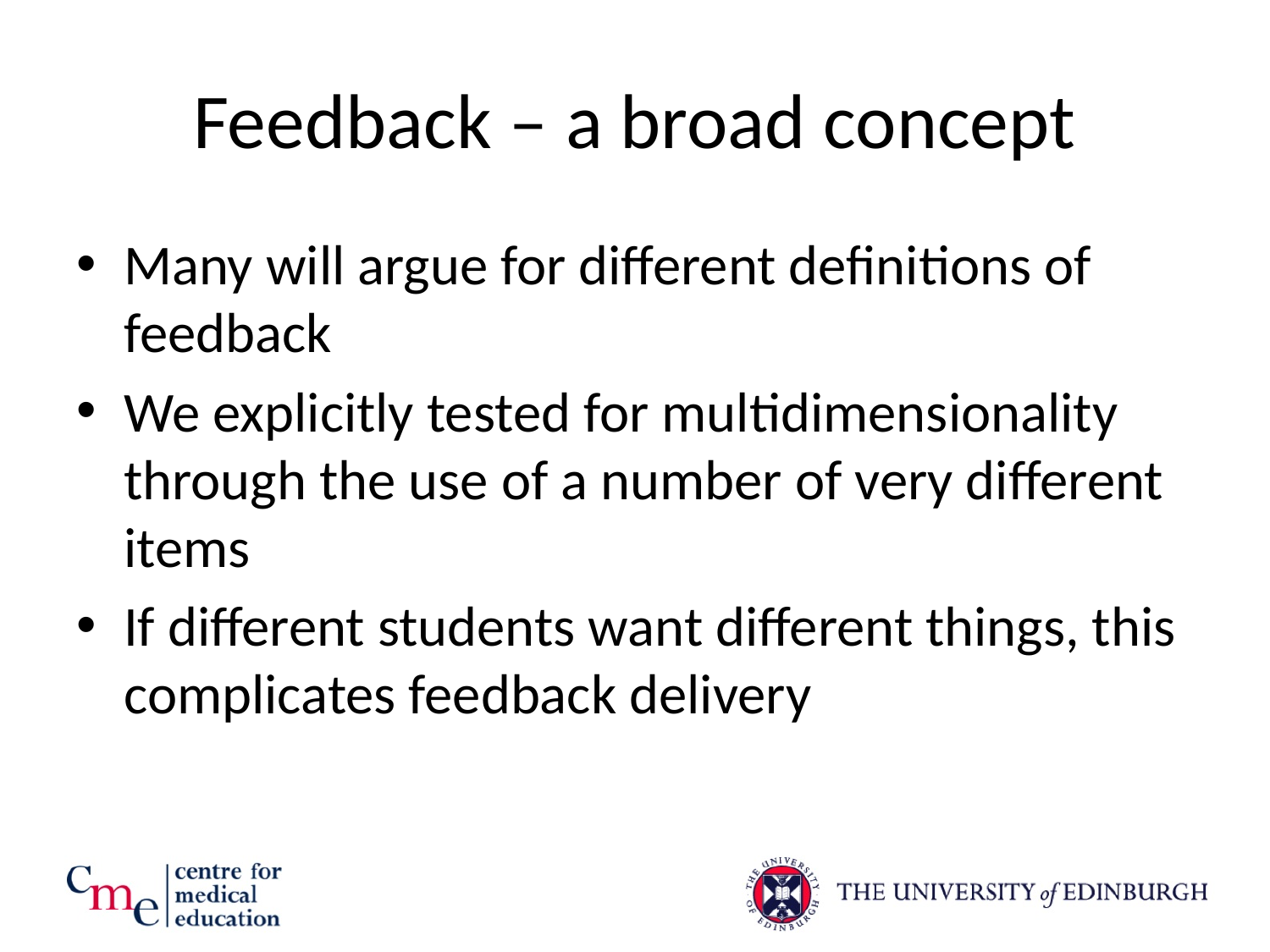

# Feedback – a broad concept
Many will argue for different definitions of feedback
We explicitly tested for multidimensionality through the use of a number of very different items
If different students want different things, this complicates feedback delivery